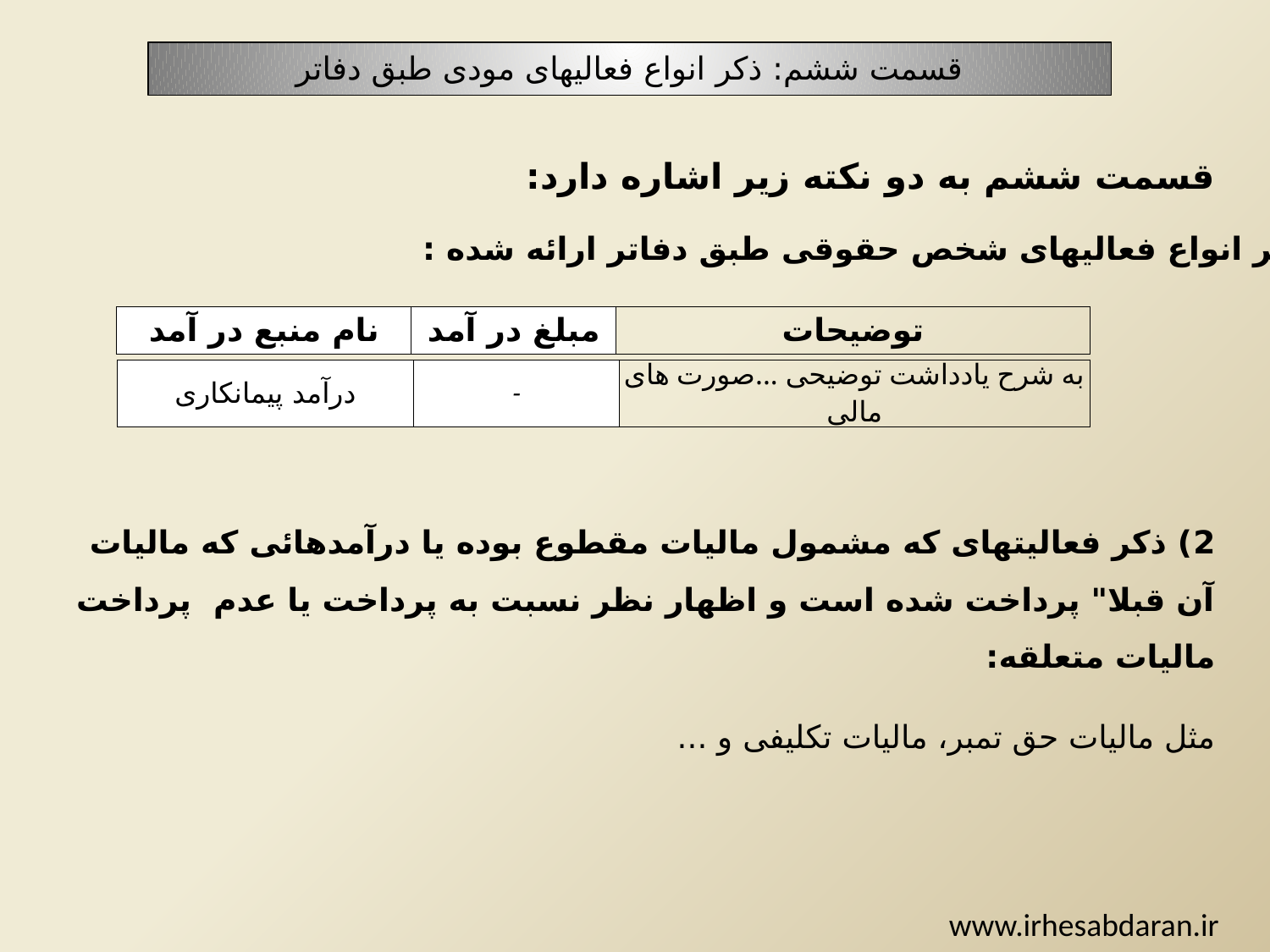

قسمت ششم: ذکر انواع فعالیهای مودی طبق دفاتر

قسمت ششم به دو نکته زیر اشاره دارد:
1) ذکر انواع فعالیهای شخص حقوقی طبق دفاتر ارائه شده :
| نام منبع در آمد | مبلغ در آمد | توضیحات |
| --- | --- | --- |
| درآمد پیمانکاری | - | به شرح یادداشت توضیحی ...صورت های مالی |
| --- | --- | --- |
2) ذکر فعالیتهای که مشمول مالیات مقطوع بوده یا درآمدهائی که مالیات آن قبلا" پرداخت شده است و اظهار نظر نسبت به پرداخت یا عدم  پرداخت مالیات متعلقه:

مثل مالیات حق تمبر، مالیات تکلیفی و ...
www.irhesabdaran.ir